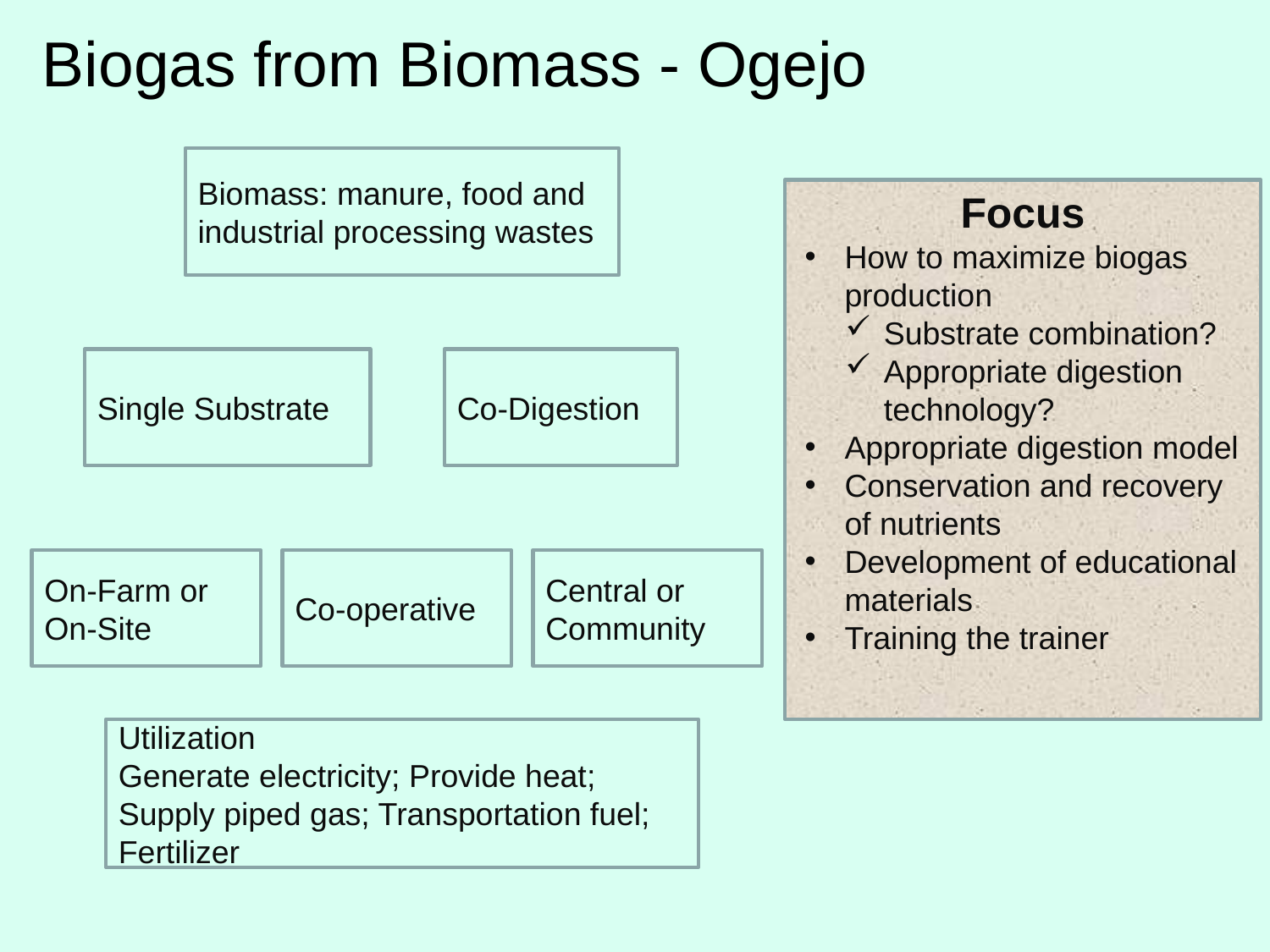

Biogas from Biomass - Ogejo
Biomass: manure, food and industrial processing wastes
Focus
How to maximize biogas production
Substrate combination?
Appropriate digestion technology?
Appropriate digestion model
Conservation and recovery of nutrients
Development of educational materials
Training the trainer
Single Substrate
Co-Digestion
On-Farm or On-Site
Co-operative
Central or Community
Utilization
Generate electricity; Provide heat; Supply piped gas; Transportation fuel; Fertilizer